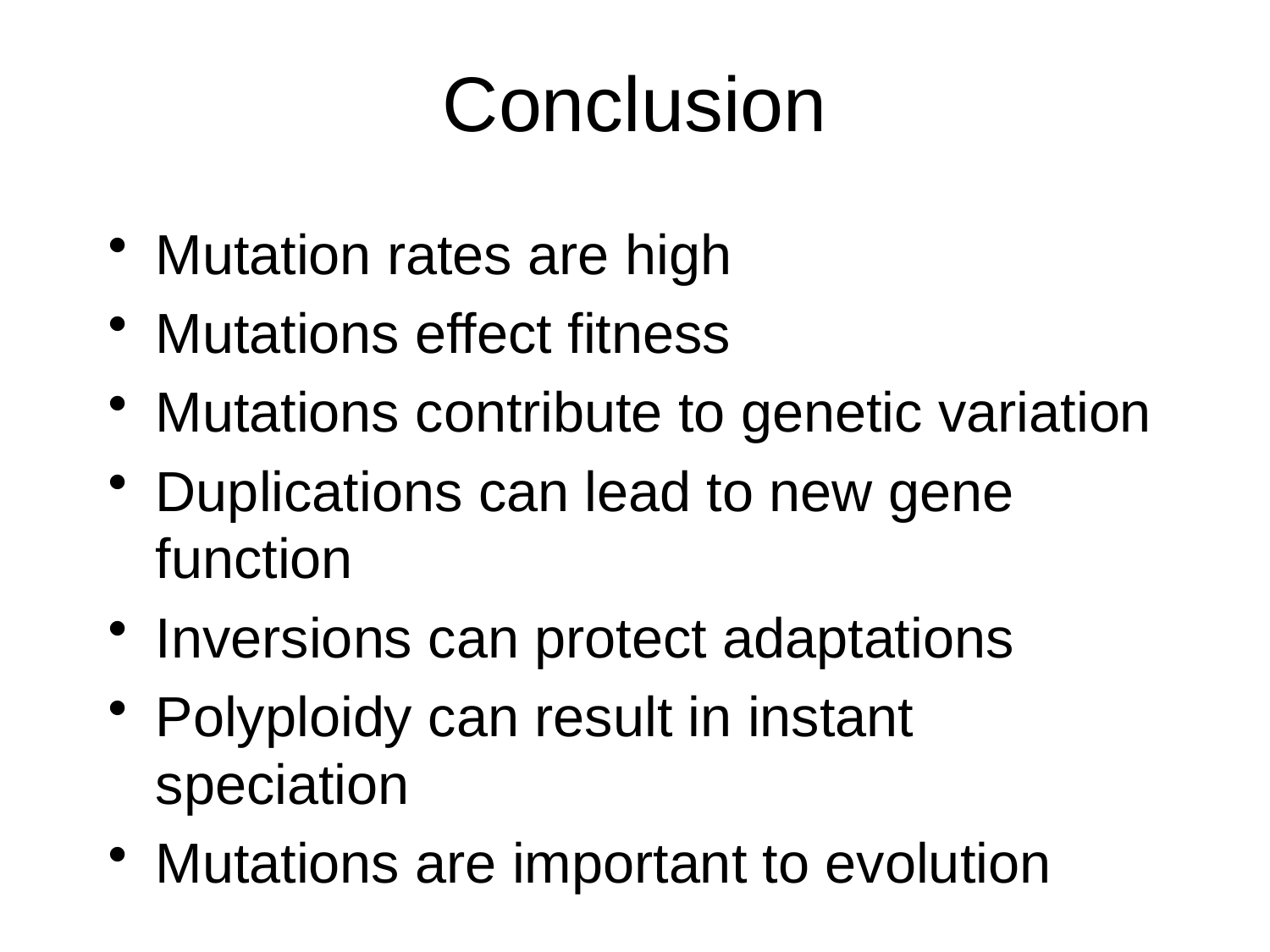

# Conclusion
Mutation rates are high
Mutations effect fitness
Mutations contribute to genetic variation
Duplications can lead to new gene function
Inversions can protect adaptations
Polyploidy can result in instant speciation
Mutations are important to evolution